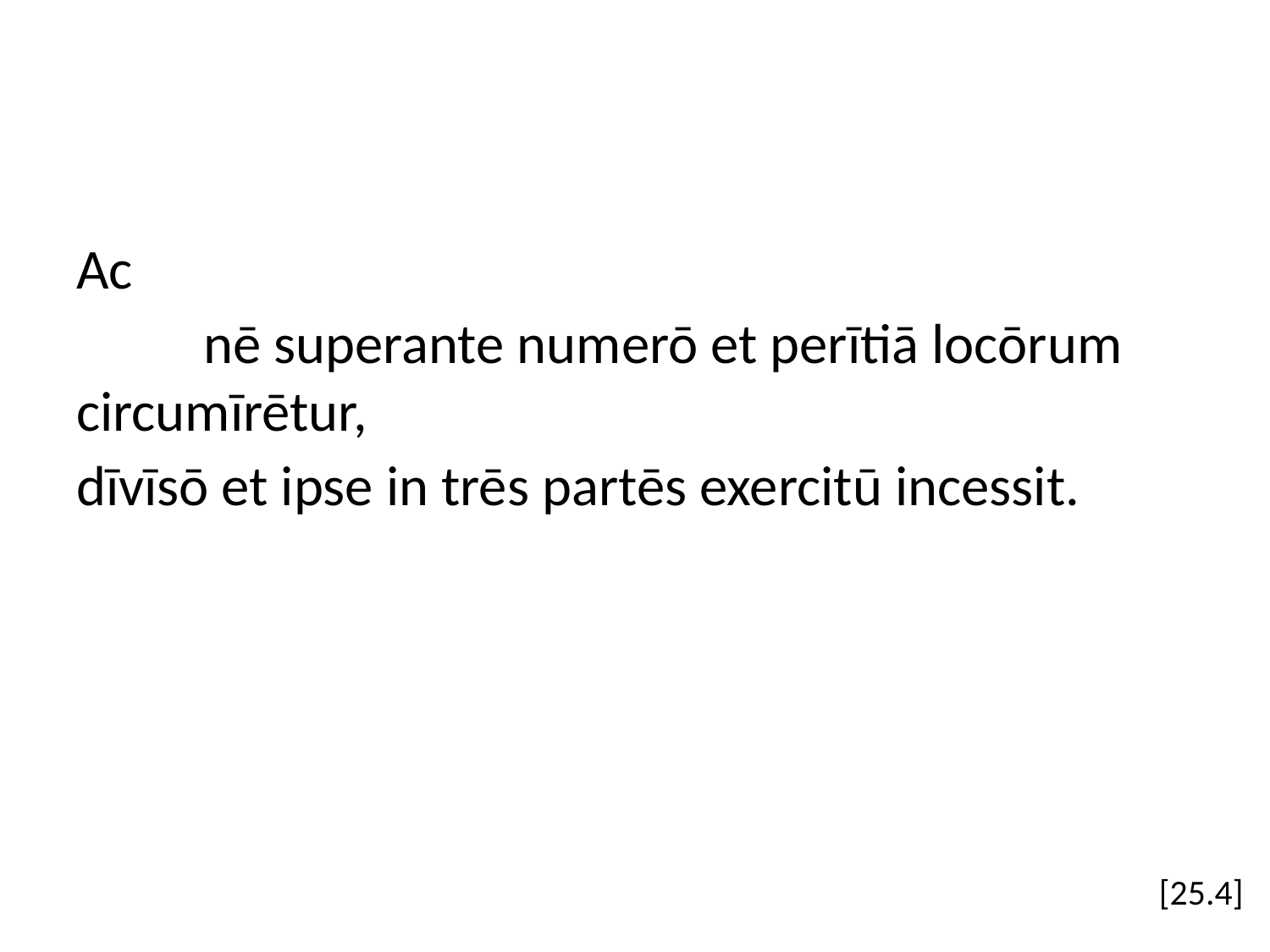

Ac
	nē superante numerō et perītiā locōrum 	circumīrētur,
dīvīsō et ipse in trēs partēs exercitū incessit.

[25.4]
#